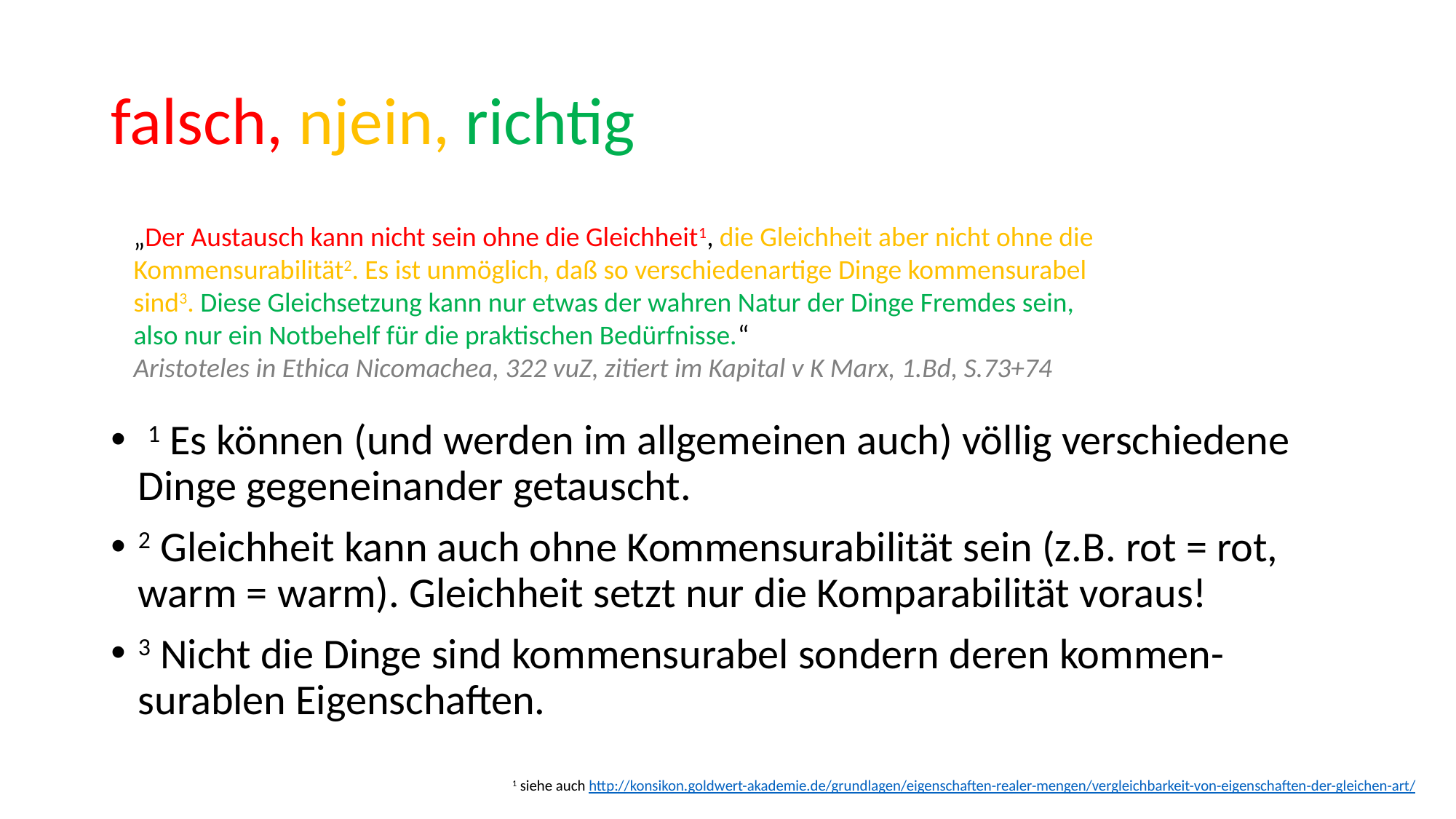

# falsch, njein, richtig
„Der Austausch kann nicht sein ohne die Gleichheit1, die Gleichheit aber nicht ohne die Kommensurabilität2. Es ist unmöglich, daß so verschiedenartige Dinge kommensurabel sind3. Diese Gleichsetzung kann nur etwas der wahren Natur der Dinge Fremdes sein, also nur ein Notbehelf für die praktischen Bedürfnisse.“
Aristoteles in Ethica Nicomachea, 322 vuZ, zitiert im Kapital v K Marx, 1.Bd, S.73+74
 1 Es können (und werden im allgemeinen auch) völlig verschiedene Dinge gegeneinander getauscht.
2 Gleichheit kann auch ohne Kommensurabilität sein (z.B. rot = rot, warm = warm). Gleichheit setzt nur die Komparabilität voraus!
3 Nicht die Dinge sind kommensurabel sondern deren kommen-surablen Eigenschaften.

1 siehe auch http://konsikon.goldwert-akademie.de/grundlagen/eigenschaften-realer-mengen/vergleichbarkeit-von-eigenschaften-der-gleichen-art/